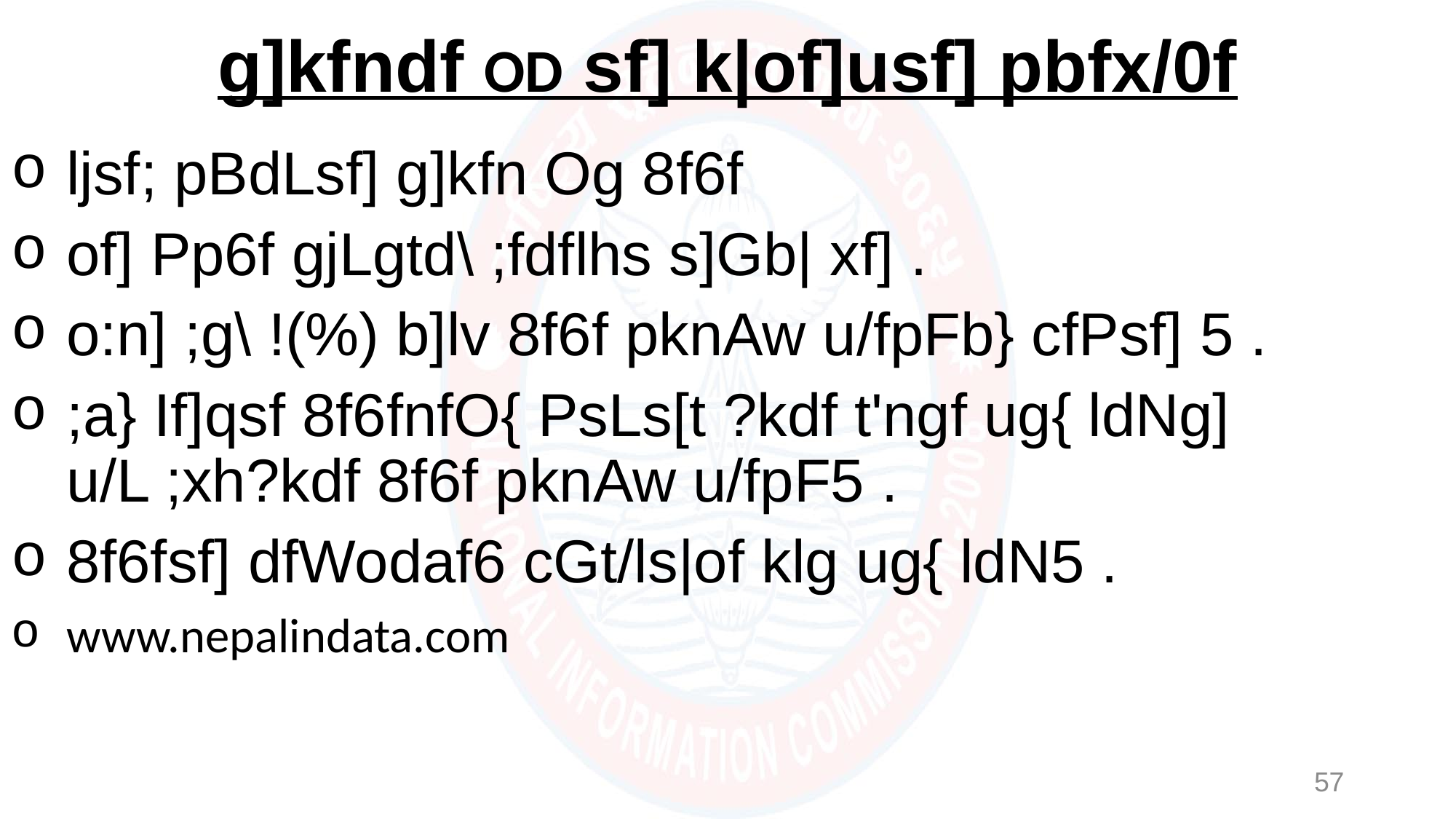

# g]kfndf OD sf] k|of]usf] pbfx/0f
ljsf; pBdLsf] g]kfn Og 8f6f
of] Pp6f gjLgtd\ ;fdflhs s]Gb| xf] .
o:n] ;g\ !(%) b]lv 8f6f pknAw u/fpFb} cfPsf] 5 .
;a} If]qsf 8f6fnfO{ PsLs[t ?kdf t'ngf ug{ ldNg] u/L ;xh?kdf 8f6f pknAw u/fpF5 .
8f6fsf] dfWodaf6 cGt/ls|of klg ug{ ldN5 .
www.nepalindata.com
57